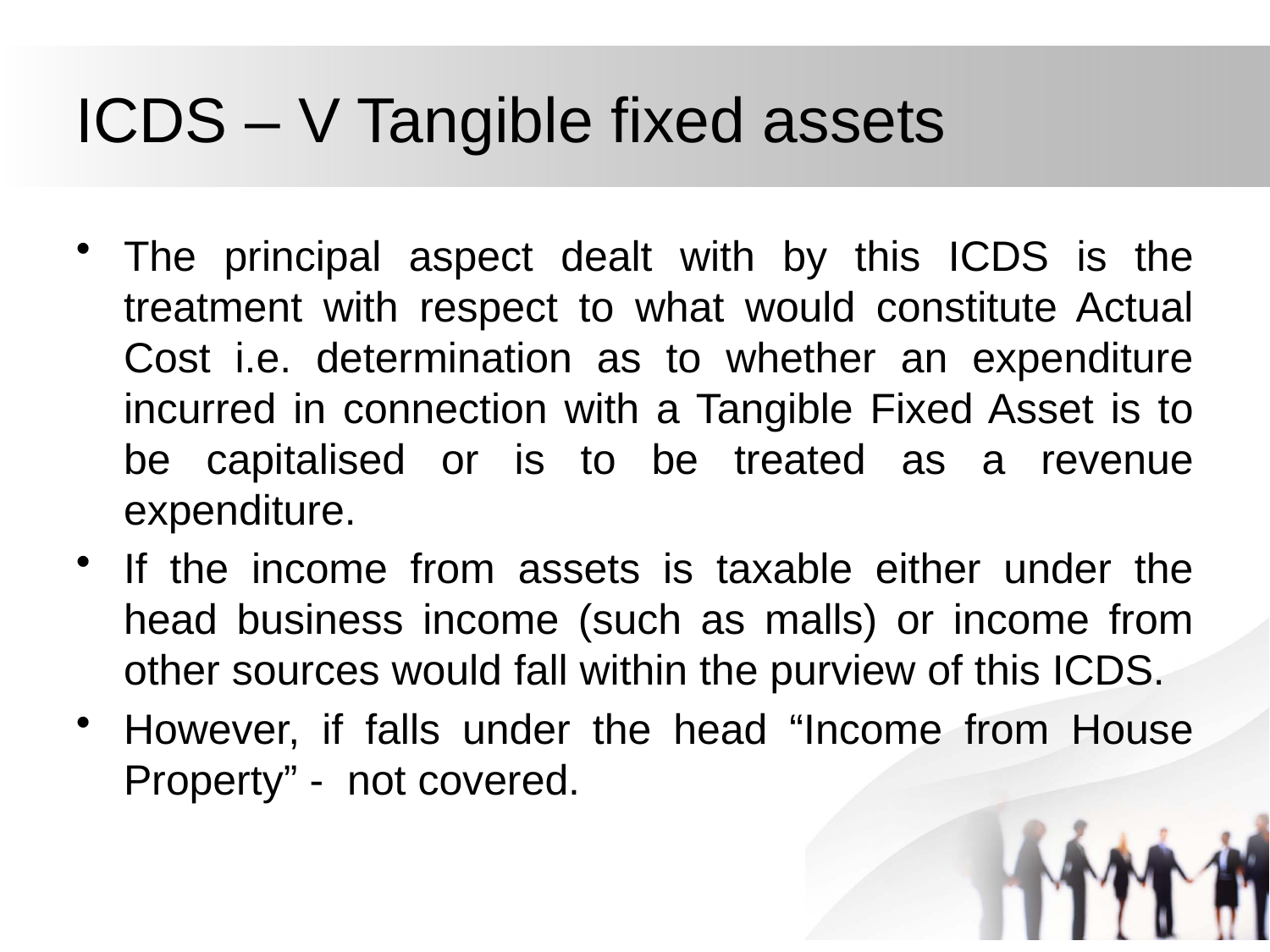

# ICDS – V Tangible fixed assets
The principal aspect dealt with by this ICDS is the treatment with respect to what would constitute Actual Cost i.e. determination as to whether an expenditure incurred in connection with a Tangible Fixed Asset is to be capitalised or is to be treated as a revenue expenditure.
If the income from assets is taxable either under the head business income (such as malls) or income from other sources would fall within the purview of this ICDS.
However, if falls under the head “Income from House Property” -  not covered.